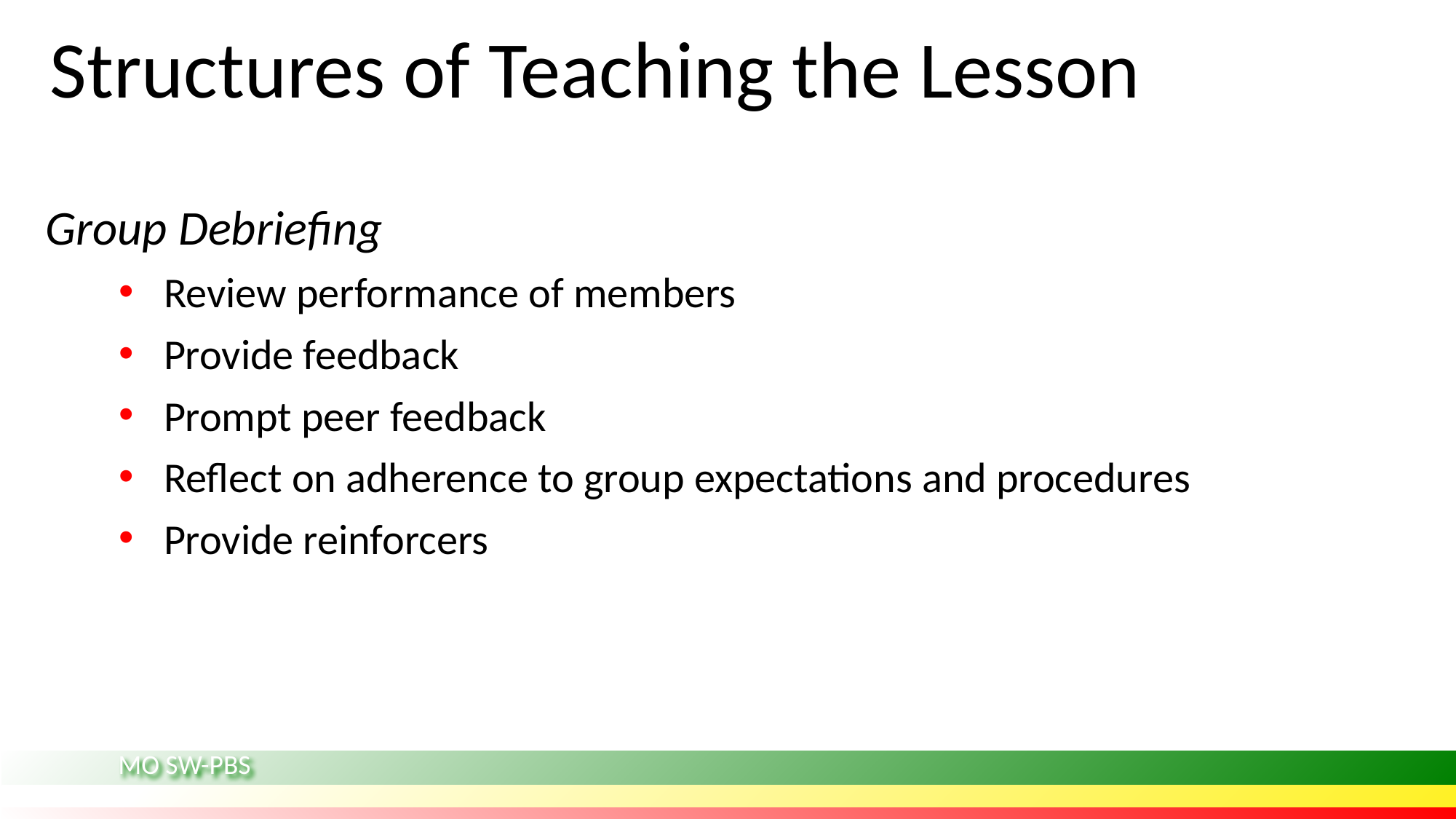

# Structures of Teaching the Lesson
Group Debriefing
Review performance of members
Provide feedback
Prompt peer feedback
Reflect on adherence to group expectations and procedures
Provide reinforcers